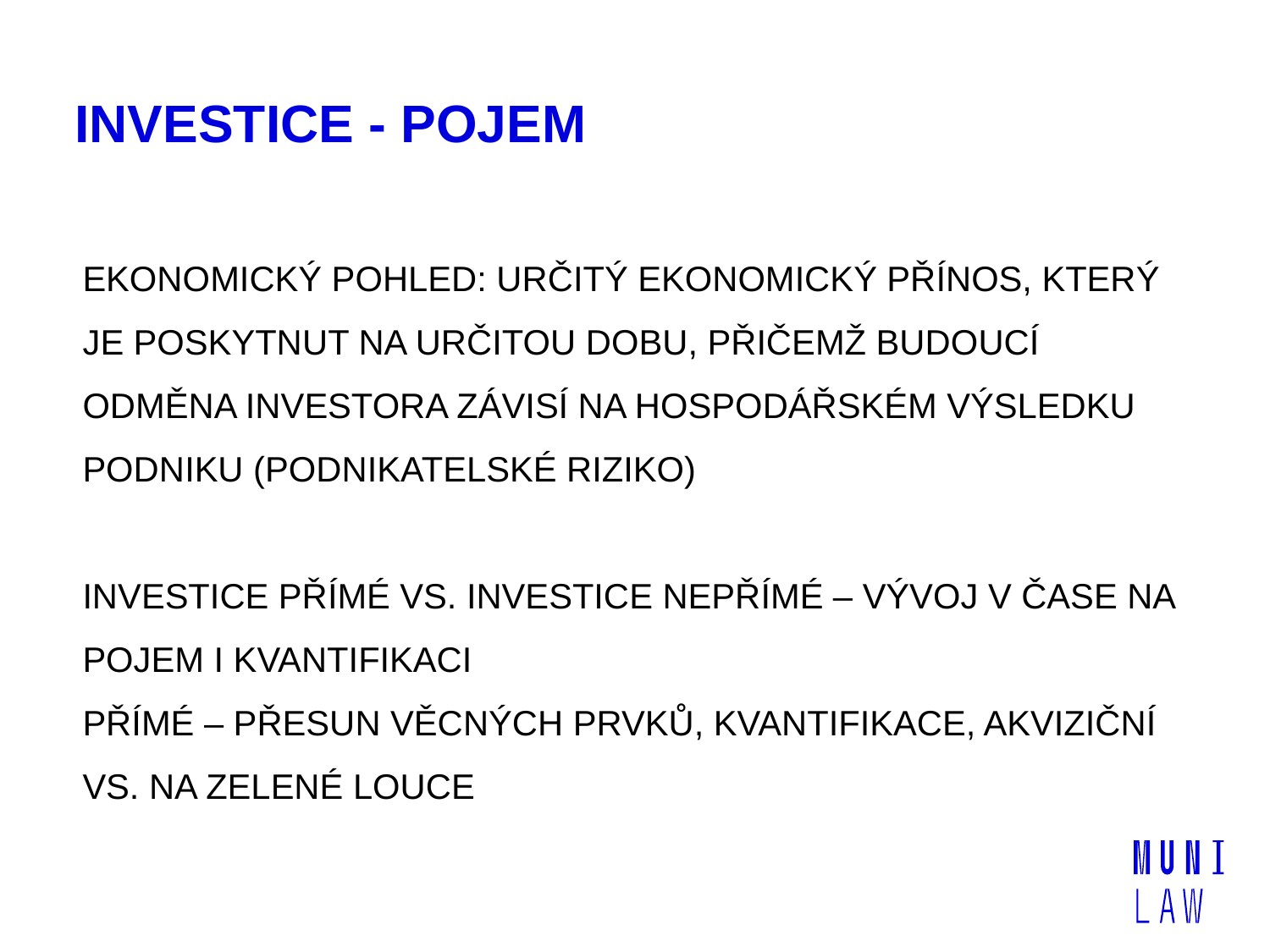

# INVESTICE - POJEM
EKONOMICKÝ POHLED: URČITÝ EKONOMICKÝ PŘÍNOS, KTERÝ JE POSKYTNUT NA URČITOU DOBU, PŘIČEMŽ BUDOUCÍ ODMĚNA INVESTORA ZÁVISÍ NA HOSPODÁŘSKÉM VÝSLEDKU PODNIKU (PODNIKATELSKÉ RIZIKO)

INVESTICE PŘÍMÉ VS. INVESTICE NEPŘÍMÉ – VÝVOJ V ČASE NA POJEM I KVANTIFIKACI
PŘÍMÉ – PŘESUN VĚCNÝCH PRVKŮ, KVANTIFIKACE, AKVIZIČNÍ VS. NA ZELENÉ LOUCE